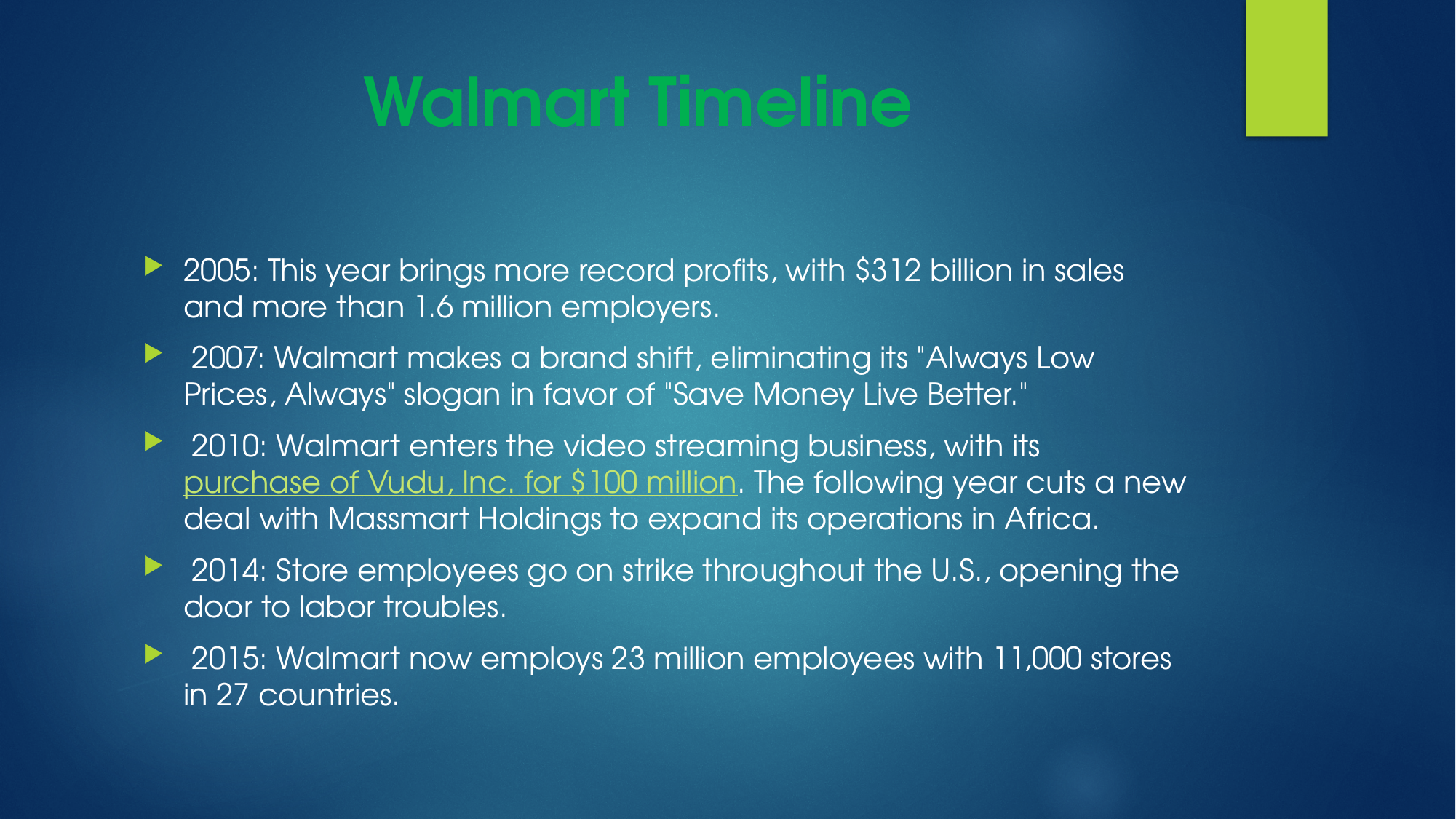

# Walmart Timeline
2005: This year brings more record profits, with $312 billion in sales and more than 1.6 million employers.
 2007: Walmart makes a brand shift, eliminating its "Always Low Prices, Always" slogan in favor of "Save Money Live Better."
 2010: Walmart enters the video streaming business, with its purchase of Vudu, Inc. for $100 million. The following year cuts a new deal with Massmart Holdings to expand its operations in Africa.
 2014: Store employees go on strike throughout the U.S., opening the door to labor troubles.
 2015: Walmart now employs 23 million employees with 11,000 stores in 27 countries.